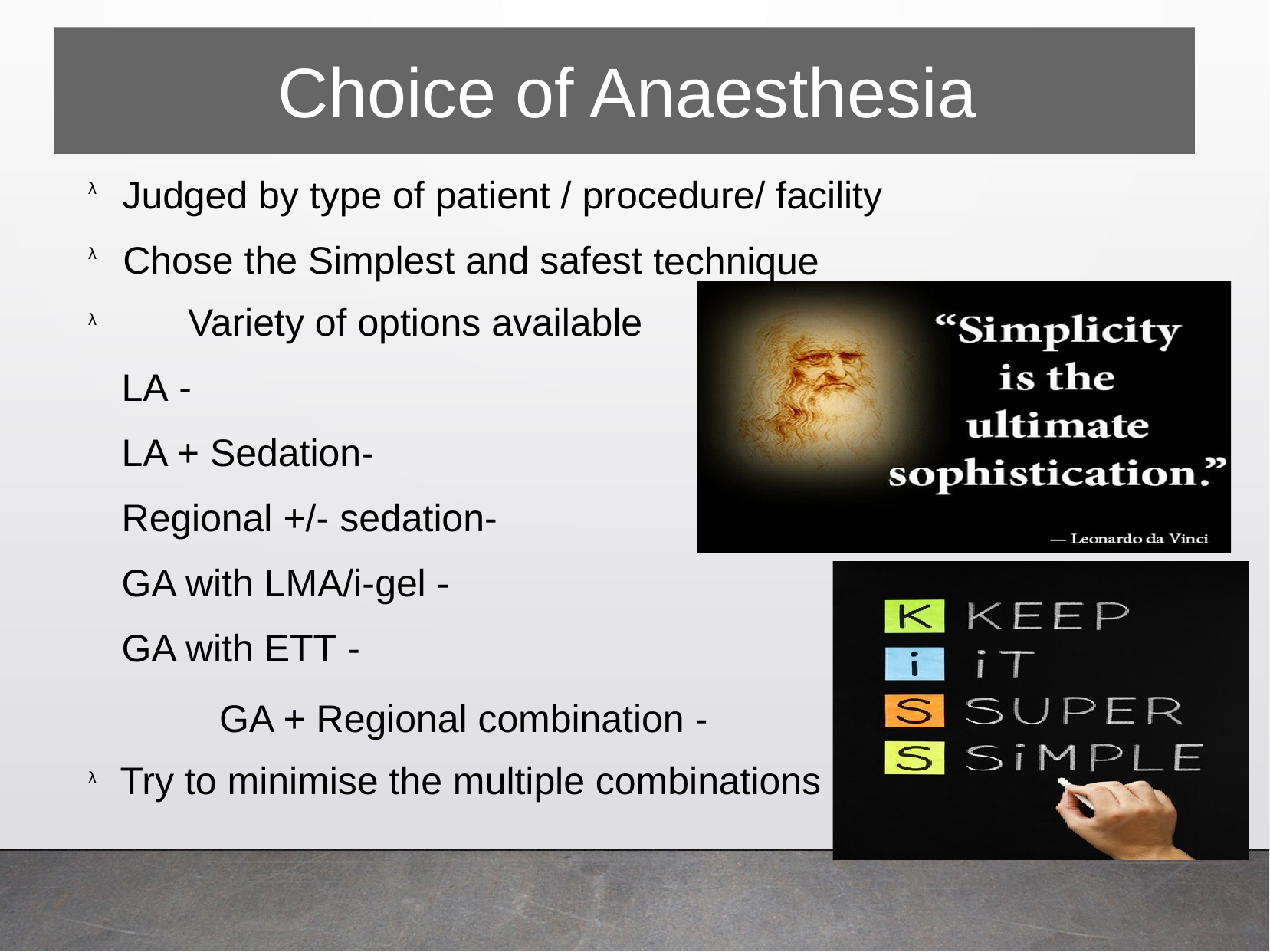

Choice of Anaesthesia
Judged by type of patient / procedure/ facility
λ
Chose the Simplest and safest
Variety of options available
- LA
-LA + Sedation
-Regional +/- sedation
- GA with LMA/i-gel
- GA with ETT
technique
λ

λ

- GA + Regional combination
Try to minimise the multiple combinations
λ